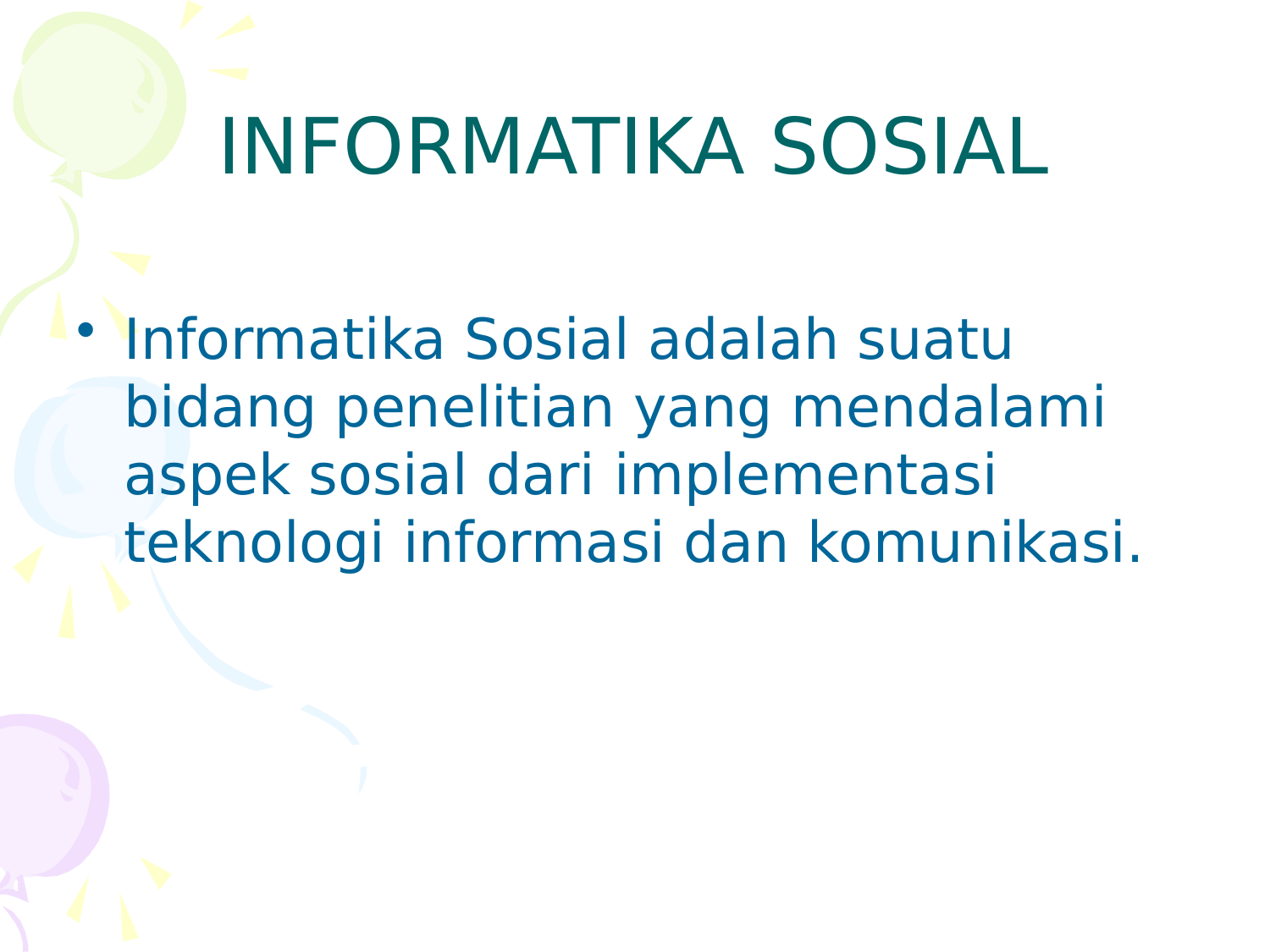

# INFORMATIKA SOSIAL
Informatika Sosial adalah suatu bidang penelitian yang mendalami aspek sosial dari implementasi teknologi informasi dan komunikasi.